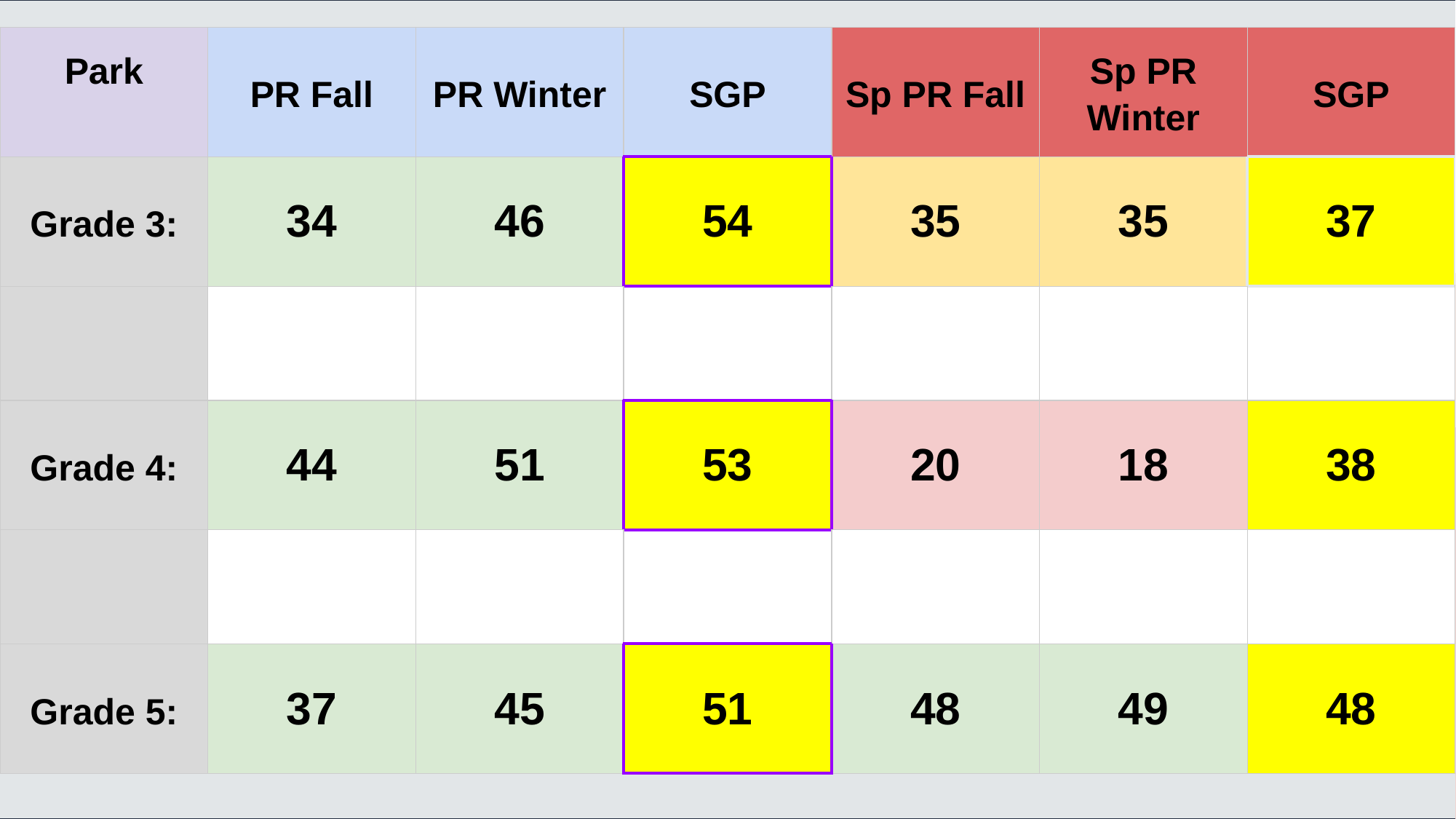

| Park | PR Fall | PR Winter | SGP | Sp PR Fall | Sp PR Winter | SGP |
| --- | --- | --- | --- | --- | --- | --- |
| Grade 3: | 34 | 46 | 54 | 35 | 35 | 37 |
|  |  |  |  |  |  |  |
| Grade 4: | 44 | 51 | 53 | 20 | 18 | 38 |
|  |  |  |  |  |  |  |
| Grade 5: | 37 | 45 | 51 | 48 | 49 | 48 |
#

1/12/2022
8